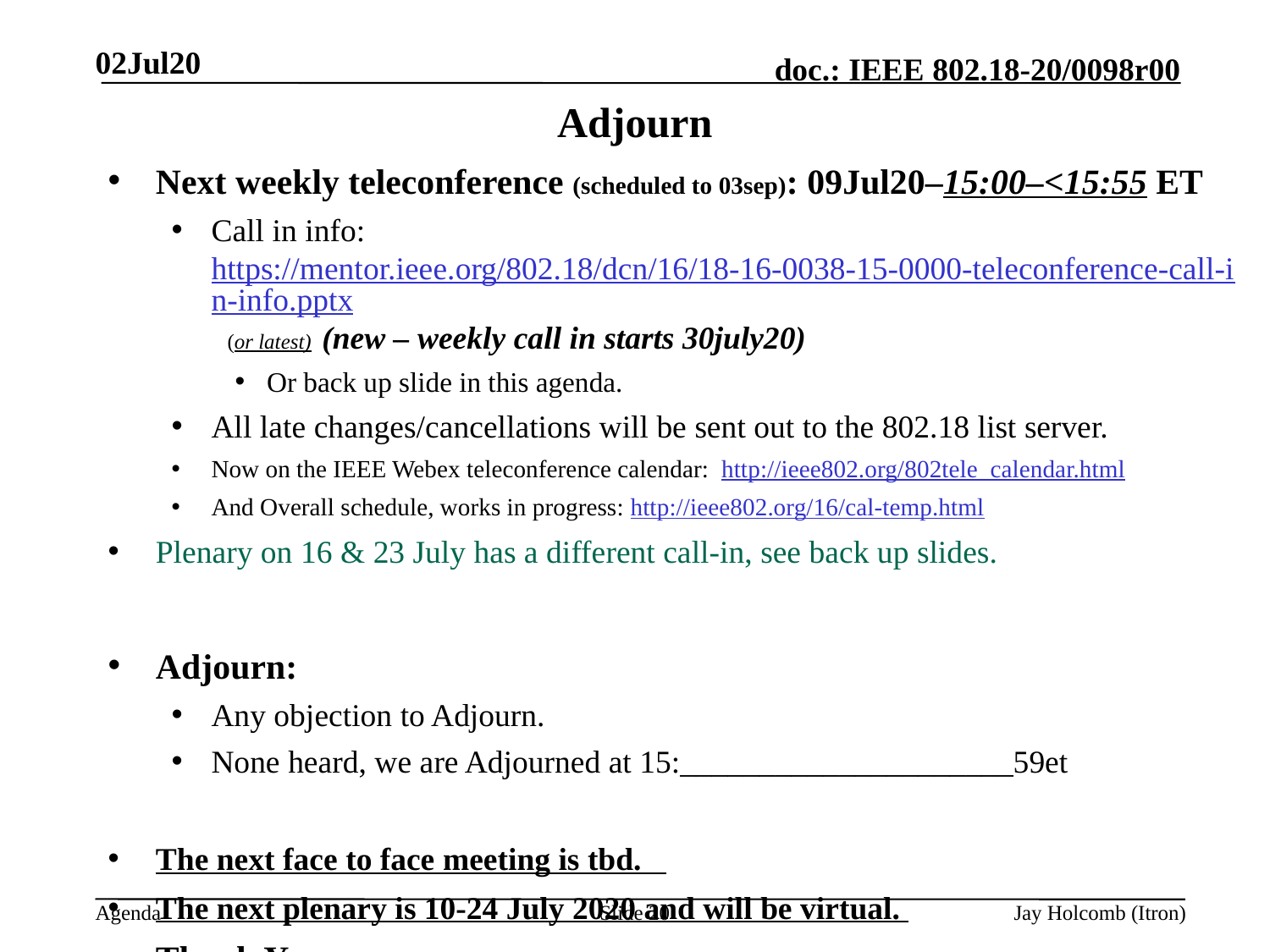

02Jul20
# Adjourn
Next weekly teleconference (scheduled to 03sep): 09Jul20–15:00–<15:55 ET
Call in info: https://mentor.ieee.org/802.18/dcn/16/18-16-0038-15-0000-teleconference-call-in-info.pptx  (or latest)  (new – weekly call in starts 30july20)
Or back up slide in this agenda.
All late changes/cancellations will be sent out to the 802.18 list server.
Now on the IEEE Webex teleconference calendar:  http://ieee802.org/802tele_calendar.html
And Overall schedule, works in progress: http://ieee802.org/16/cal-temp.html
Plenary on 16 & 23 July has a different call-in, see back up slides.

Adjourn:
Any objection to Adjourn.
None heard, we are Adjourned at 15:_____________________59et

The next face to face meeting is tbd.
The next plenary is 10-24 July 2020 and will be virtual.
Thank You

Slide 20
Jay Holcomb (Itron)